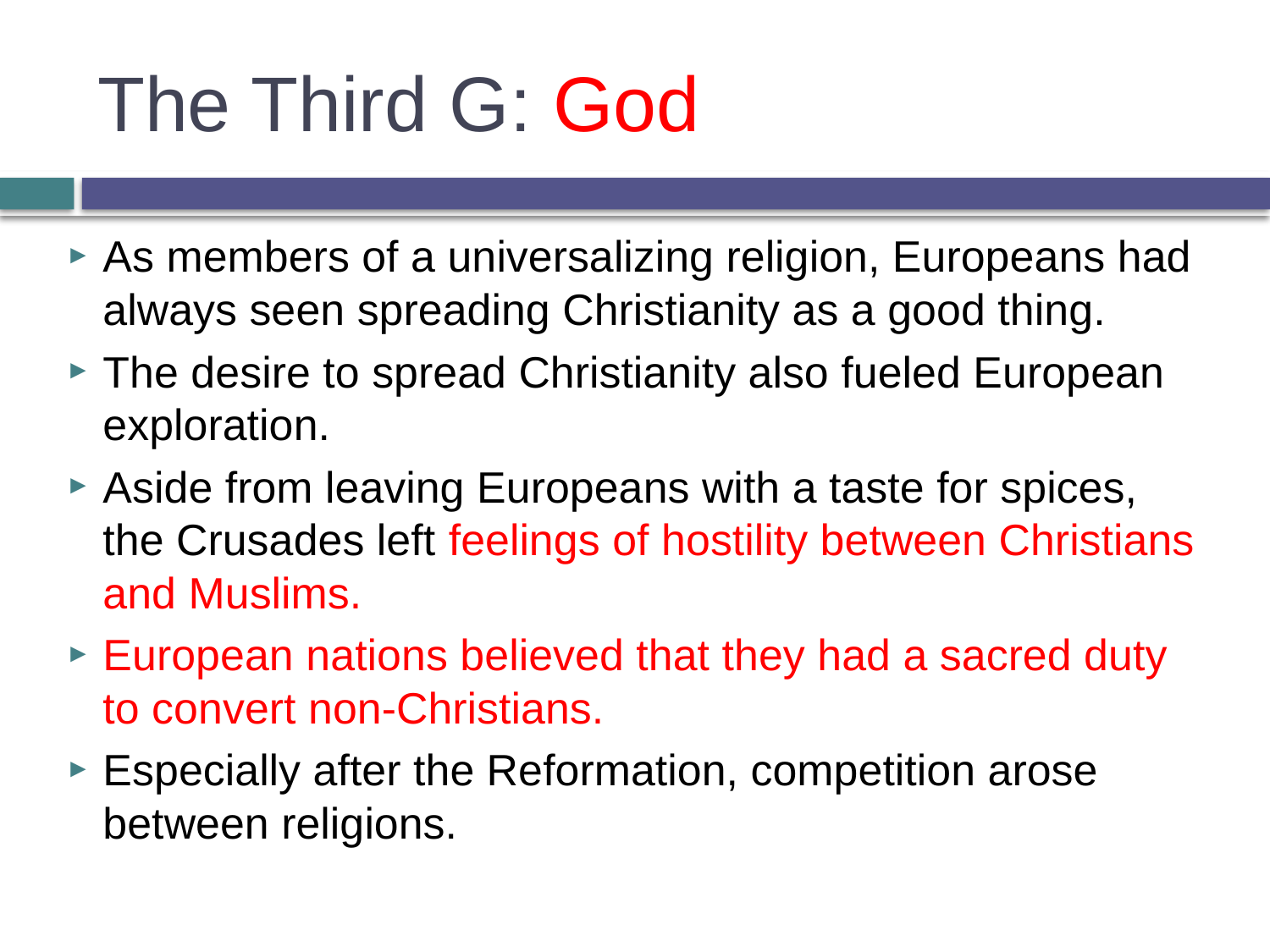

# The Third G: God
As members of a universalizing religion, Europeans had always seen spreading Christianity as a good thing.
The desire to spread Christianity also fueled European exploration.
Aside from leaving Europeans with a taste for spices, the Crusades left feelings of hostility between Christians and Muslims.
European nations believed that they had a sacred duty to convert non-Christians.
Especially after the Reformation, competition arose between religions.